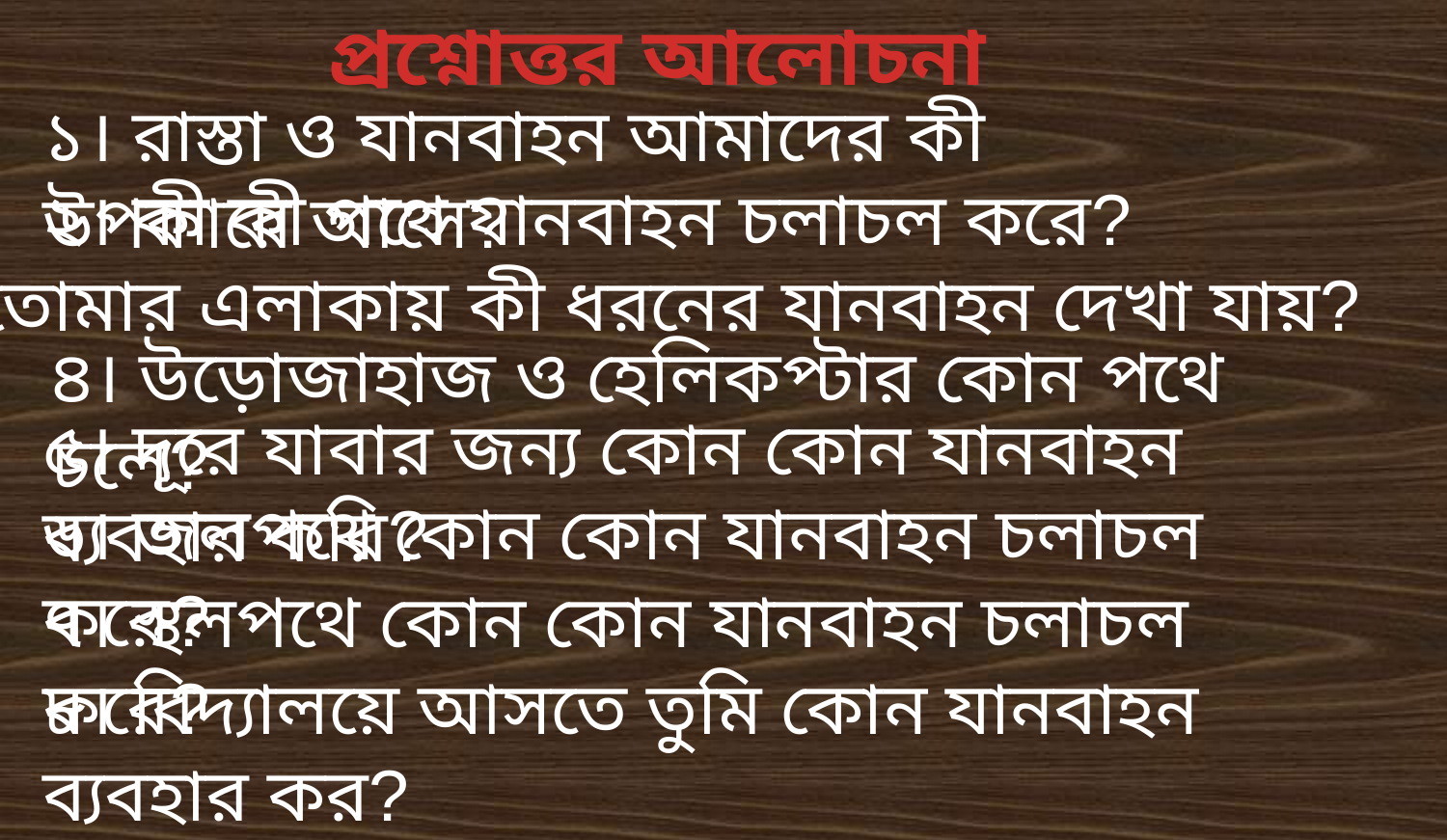

প্রশ্নোত্তর আলোচনা
১। রাস্তা ও যানবাহন আমাদের কী উপকারে আসে?
২। কী কী পথে যানবাহন চলাচল করে?
৩। তোমার এলাকায় কী ধরনের যানবাহন দেখা যায়?
৪। উড়োজাহাজ ও হেলিকপ্টার কোন পথে চলে?
৫। দূরে যাবার জন্য কোন কোন যানবাহন ব্যবহার করি?
৬। জলপথে কোন কোন যানবাহন চলাচল করে?
৭। স্থলপথে কোন কোন যানবাহন চলাচল করে?
৮। বিদ্যালয়ে আসতে তুমি কোন যানবাহন ব্যবহার কর?